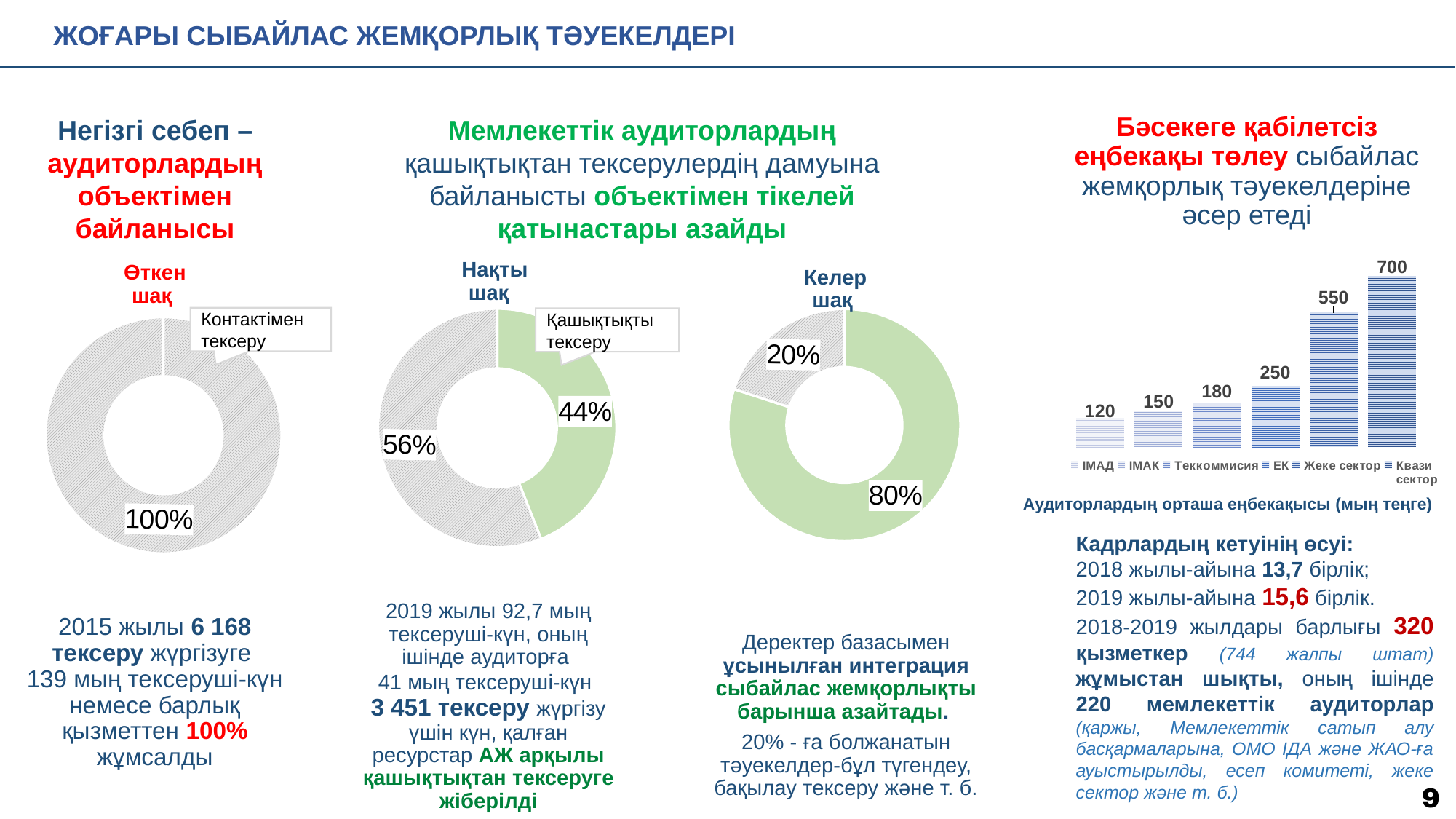

ЖОҒАРЫ СЫБАЙЛАС ЖЕМҚОРЛЫҚ ТӘУЕКЕЛДЕРІ
Негізгі себеп – аудиторлардың объектімен байланысы
Мемлекеттік аудиторлардың қашықтықтан тексерулердің дамуына байланысты объектімен тікелей қатынастары азайды
Бәсекеге қабілетсіз еңбекақы төлеу сыбайлас жемқорлық тәуекелдеріне әсер етеді

### Chart

| Category | ІМАД | ІМАК | Теккоммисия | ЕК | Жеке сектор | Квази
сектор |
|---|---|---|---|---|---|---|
| Категория 1 | 120.0 | 150.0 | 180.0 | 250.0 | 550.0 | 700.0 |
Нақты шақ
Өткен шақ
Келер шақ

### Chart

| Category | удельный вес аудита госзакупок - 2018г. |
|---|---|
| Аудируются | 44.0 |
| Всего | 56.0 |

### Chart

| Category | удельный вес аудита госзакупок - 2018г. |
|---|---|
| Аудируются | 0.0 |
| Всего | 100.0 |

### Chart

| Category | удельный вес аудита госзакупок - 2018г. |
|---|---|
| Аудируются | 80.0 |
| Всего | 20.0 |
Контактімен тексеру
Қашықтықты тексеру
Аудиторлардың орташа еңбекақысы (мың теңге)
Кадрлардың кетуінің өсуі:
2018 жылы-айына 13,7 бірлік;
2019 жылы-айына 15,6 бірлік.
2018-2019 жылдары барлығы 320 қызметкер (744 жалпы штат) жұмыстан шықты, оның ішінде 220 мемлекеттік аудиторлар (қаржы, Мемлекеттік сатып алу басқармаларына, ОМО ІДА және ЖАО-ға ауыстырылды, есеп комитеті, жеке сектор және т. б.)
2015 жылы 6 168 тексеру жүргізуге
139 мың тексеруші-күн немесе барлық қызметтен 100% жұмсалды
Деректер базасымен ұсынылған интеграция сыбайлас жемқорлықты барынша азайтады.

20% - ға болжанатын тәуекелдер-бұл түгендеу, бақылау тексеру және т. б.
2019 жылы 92,7 мың тексеруші-күн, оның ішінде аудиторға
41 мың тексеруші-күн
3 451 тексеру жүргізу үшін күн, қалған ресурстар АЖ арқылы қашықтықтан тексеруге жіберілді
9